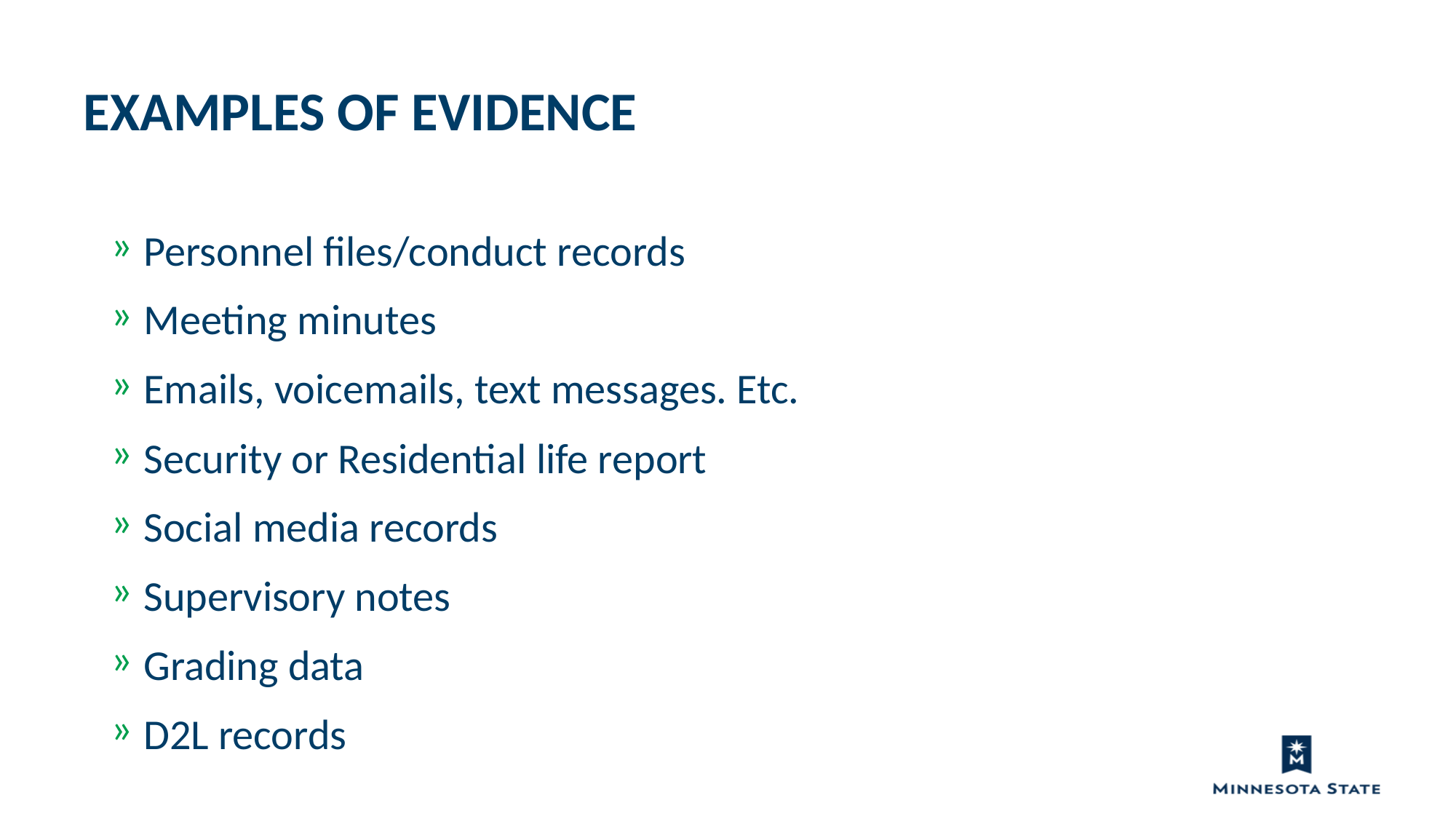

Examples of evidence
Personnel files/conduct records
Meeting minutes
Emails, voicemails, text messages. Etc.
Security or Residential life report
Social media records
Supervisory notes
Grading data
D2L records